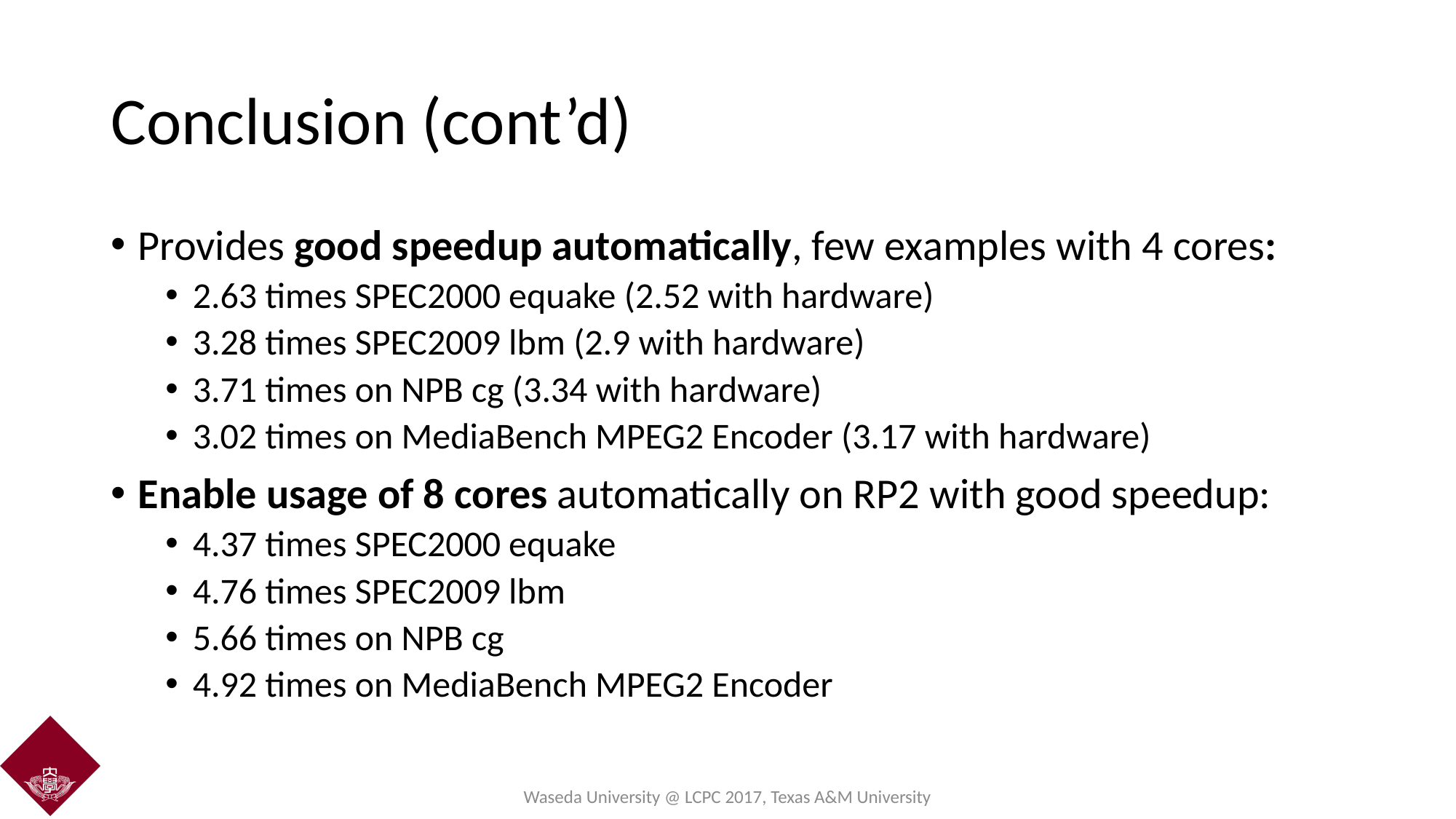

# Conclusion (cont’d)
Provides good speedup automatically, few examples with 4 cores:
2.63 times SPEC2000 equake (2.52 with hardware)
3.28 times SPEC2009 lbm (2.9 with hardware)
3.71 times on NPB cg (3.34 with hardware)
3.02 times on MediaBench MPEG2 Encoder (3.17 with hardware)
Enable usage of 8 cores automatically on RP2 with good speedup:
4.37 times SPEC2000 equake
4.76 times SPEC2009 lbm
5.66 times on NPB cg
4.92 times on MediaBench MPEG2 Encoder

Waseda University @ LCPC 2017, Texas A&M University